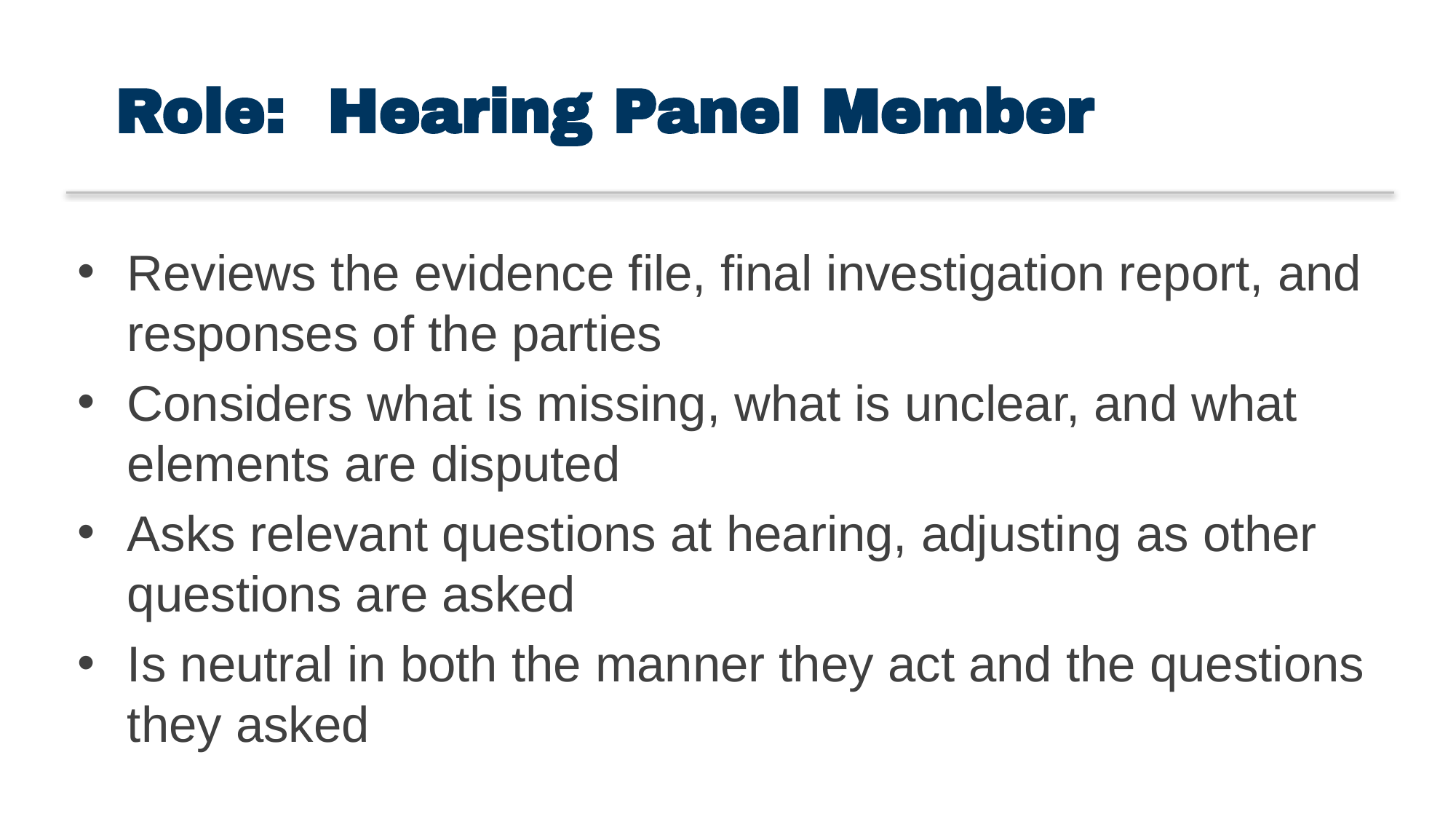

# Role:  Hearing Panel Member
Reviews the evidence file, final investigation report, and responses of the parties
Considers what is missing, what is unclear, and what elements are disputed
Asks relevant questions at hearing, adjusting as other questions are asked
Is neutral in both the manner they act and the questions they asked